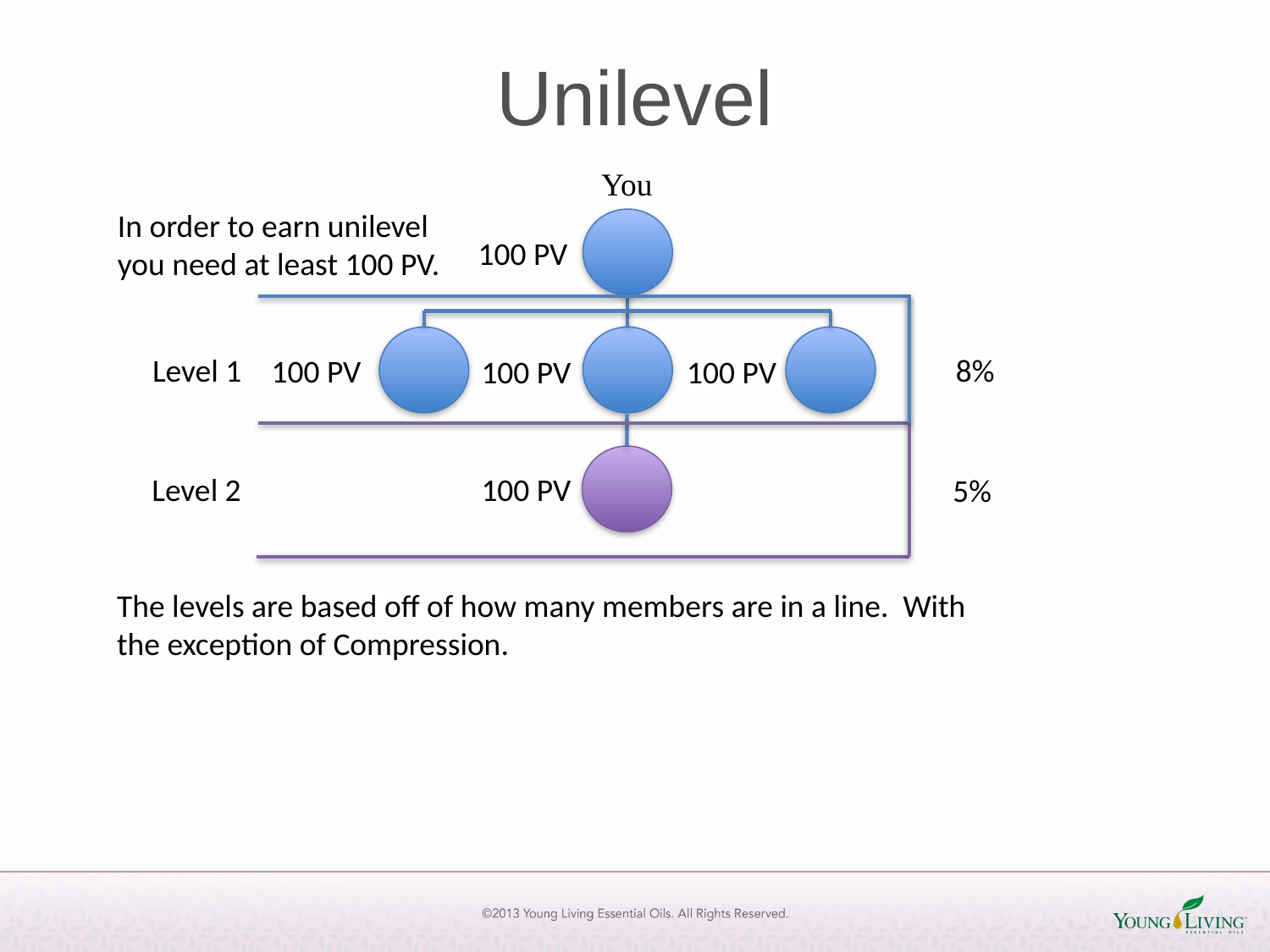

# Unilevel
You
In order to earn unilevel you need at least 100 PV.

100 PV

Level 1
8%
100 PV
100 PV
100 PV

Level 2
100 PV
5%
The levels are based off of how many members are in a line.  With the exception of Compression.